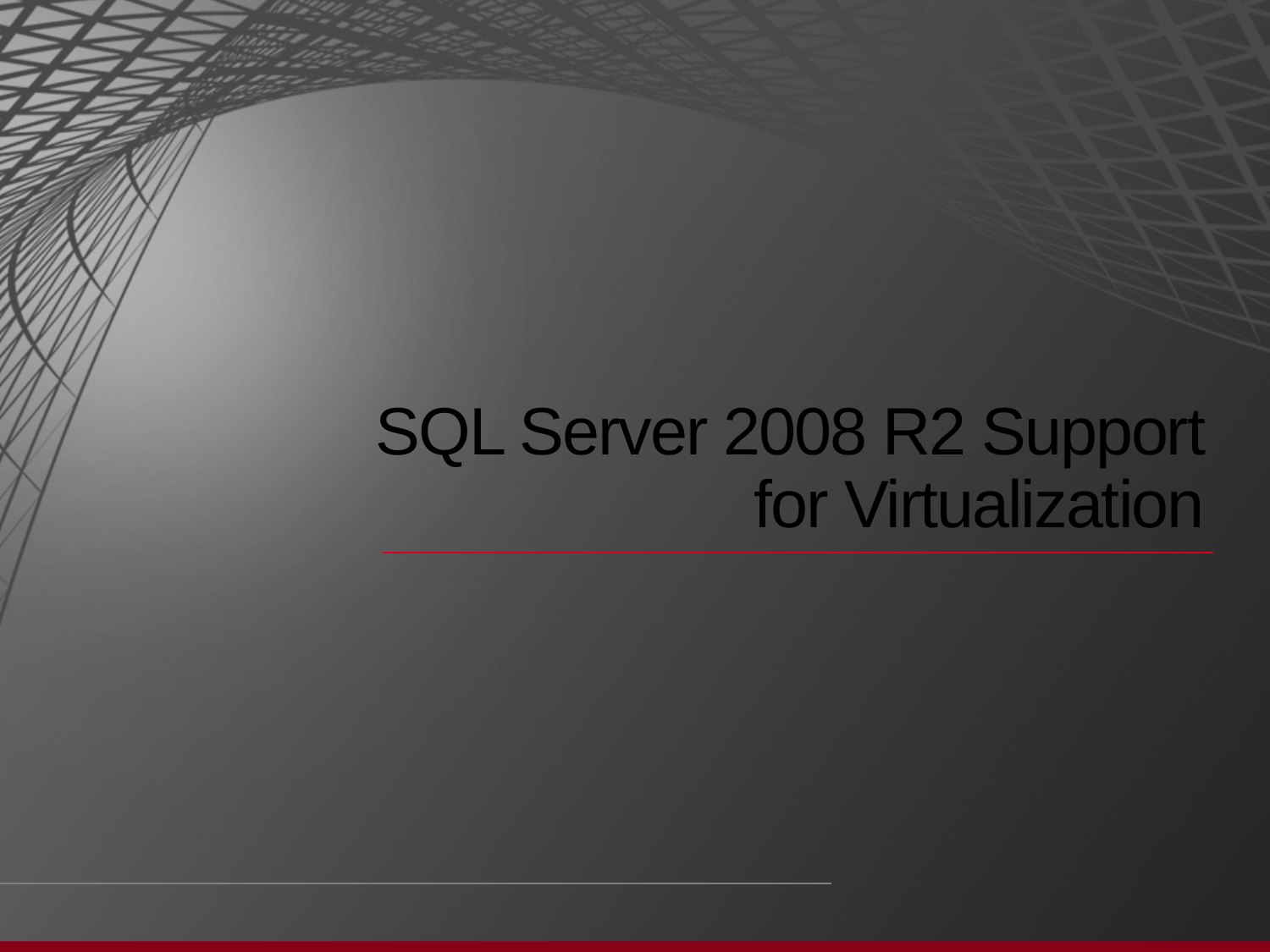

# SQL Server 2008 R2 Support for Virtualization